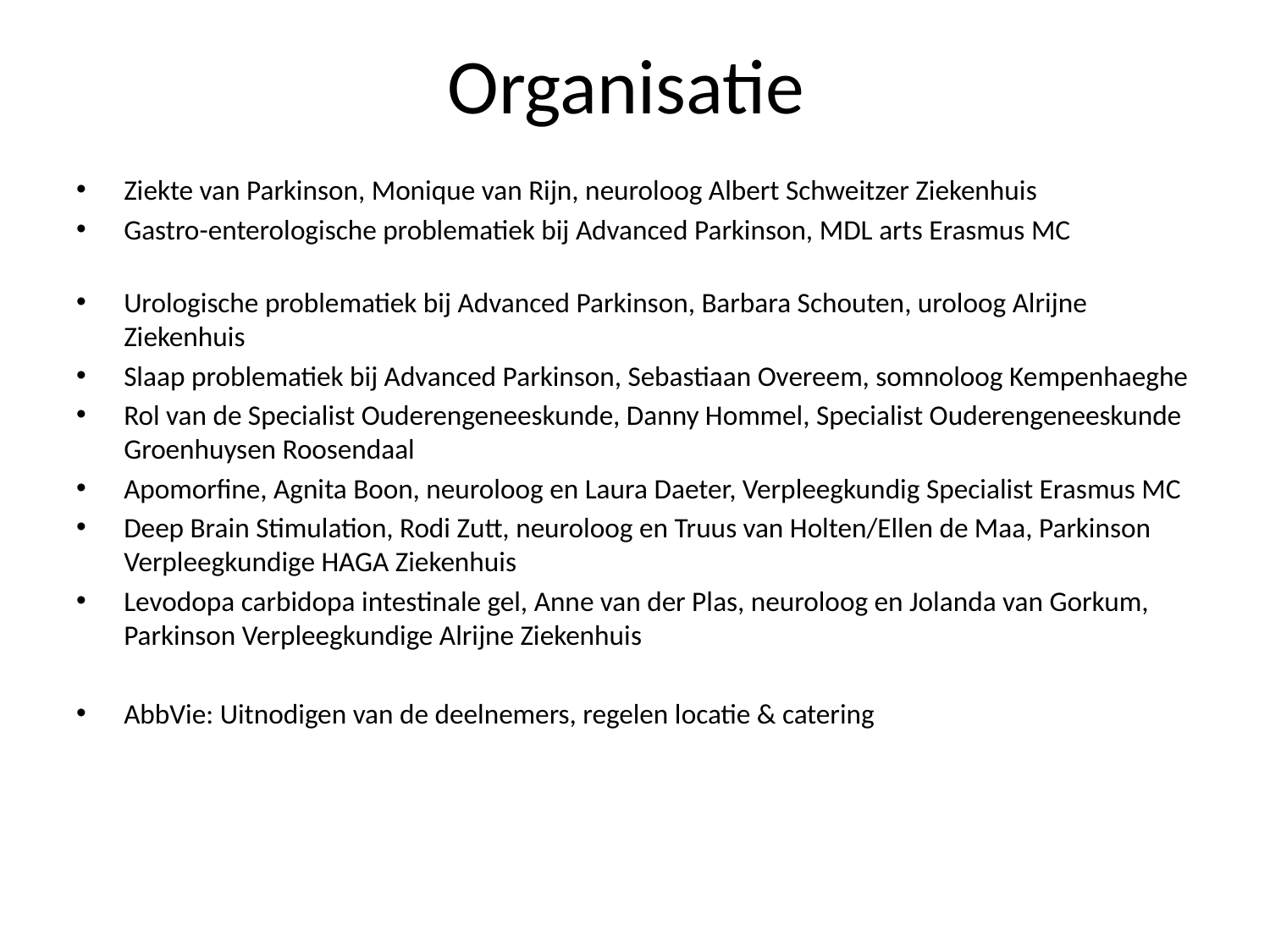

# Organisatie
Ziekte van Parkinson, Monique van Rijn, neuroloog Albert Schweitzer Ziekenhuis
Gastro-enterologische problematiek bij Advanced Parkinson, MDL arts Erasmus MC
Urologische problematiek bij Advanced Parkinson, Barbara Schouten, uroloog Alrijne Ziekenhuis
Slaap problematiek bij Advanced Parkinson, Sebastiaan Overeem, somnoloog Kempenhaeghe
Rol van de Specialist Ouderengeneeskunde, Danny Hommel, Specialist Ouderengeneeskunde Groenhuysen Roosendaal
Apomorfine, Agnita Boon, neuroloog en Laura Daeter, Verpleegkundig Specialist Erasmus MC
Deep Brain Stimulation, Rodi Zutt, neuroloog en Truus van Holten/Ellen de Maa, Parkinson Verpleegkundige HAGA Ziekenhuis
Levodopa carbidopa intestinale gel, Anne van der Plas, neuroloog en Jolanda van Gorkum, Parkinson Verpleegkundige Alrijne Ziekenhuis

AbbVie: Uitnodigen van de deelnemers, regelen locatie & catering